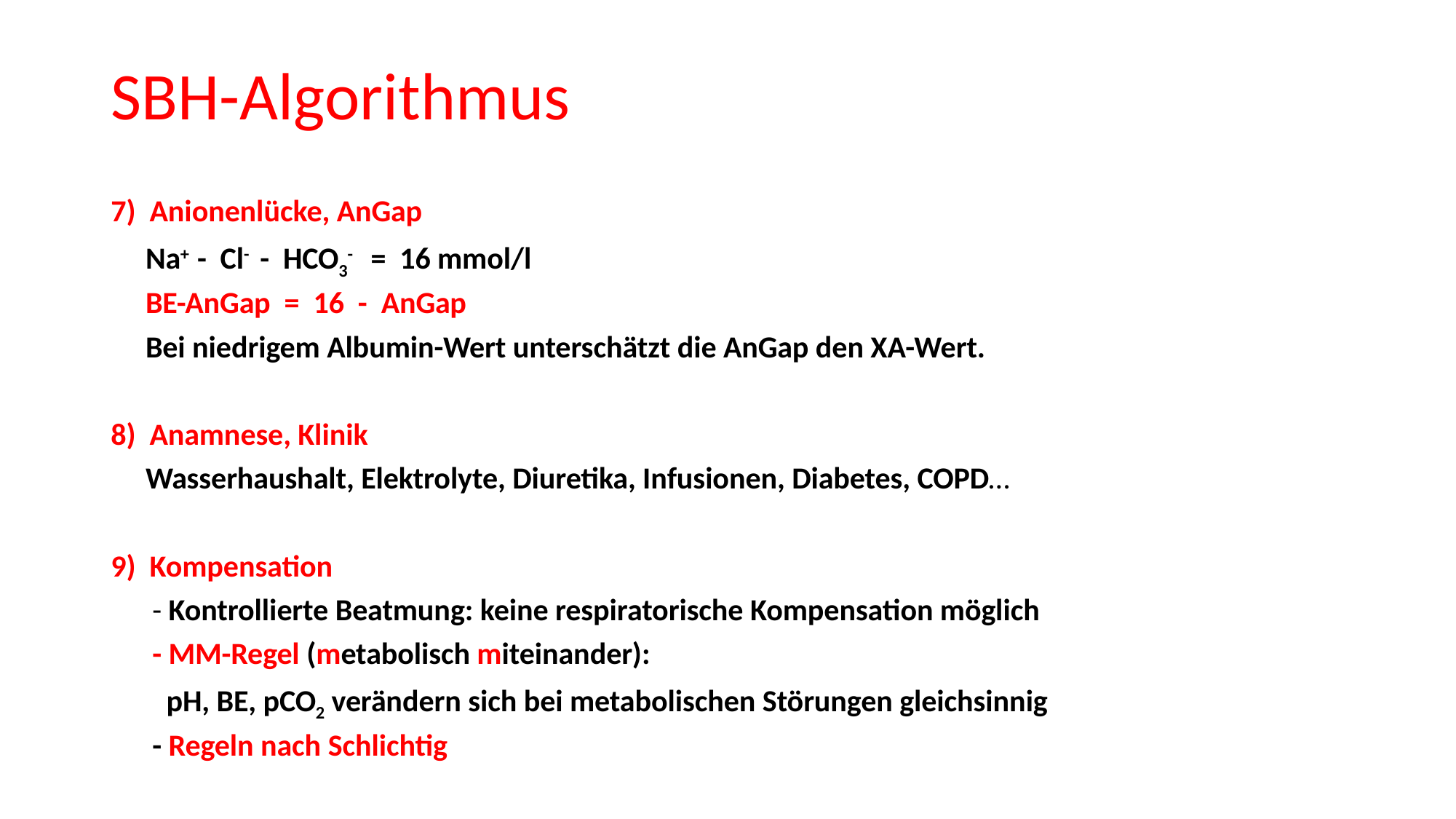

# SBH-Algorithmus

7)  Anionenlücke, AnGap
     Na+  -  Cl-  -  HCO3-   =  16 mmol/l
     BE-AnGap  =  16  -  AnGap
     Bei niedrigem Albumin-Wert unterschätzt die AnGap den XA-Wert.

8)  Anamnese, Klinik
     Wasserhaushalt, Elektrolyte, Diuretika, Infusionen, Diabetes, COPD…

9)  Kompensation
      - Kontrollierte Beatmung: keine respiratorische Kompensation möglich
      - MM-Regel (metabolisch miteinander):
        pH, BE, pCO2 verändern sich bei metabolischen Störungen gleichsinnig
      - Regeln nach Schlichtig